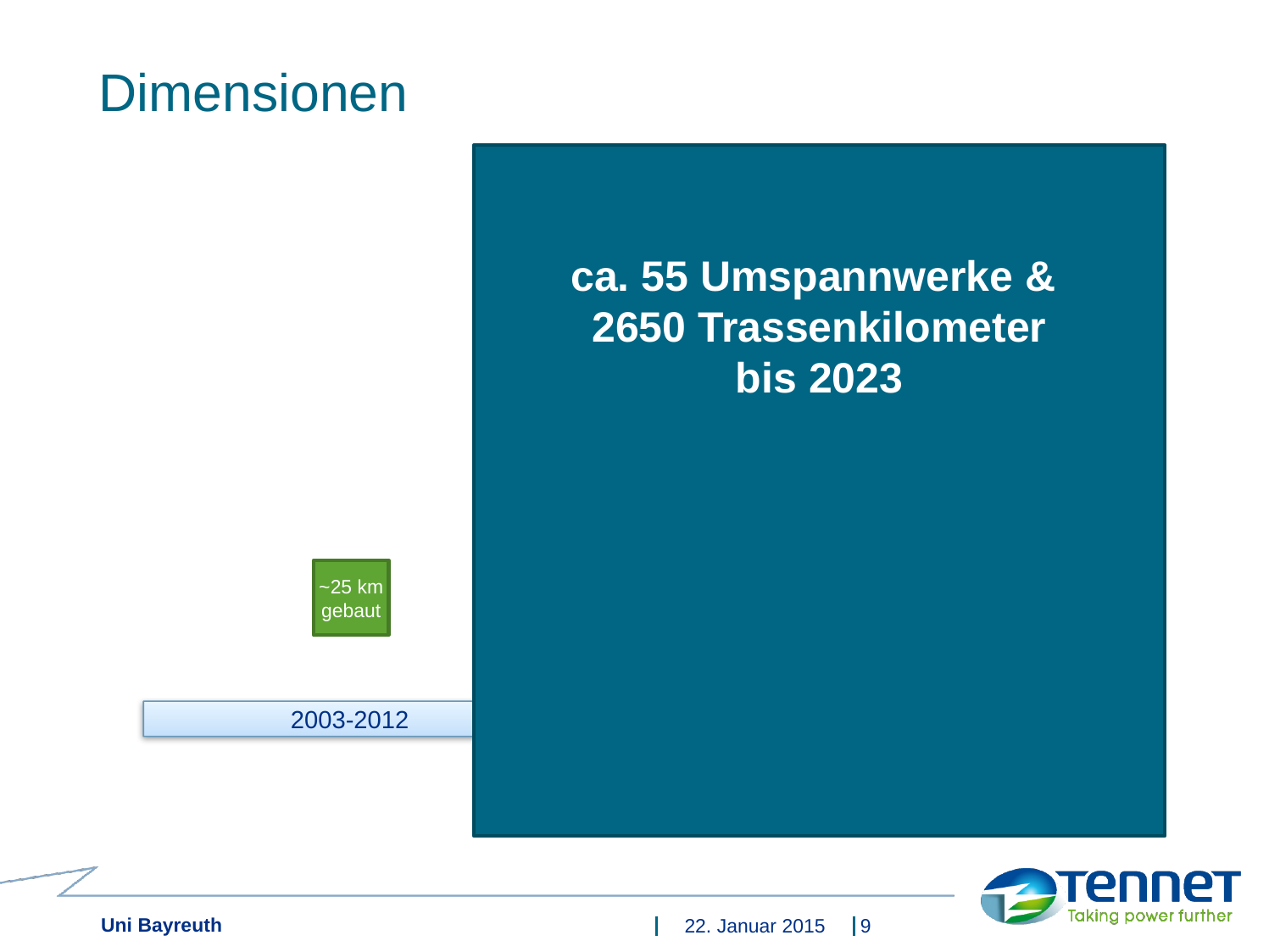

# Dimensionen
ca. 55 Umspannwerke &
2650 Trassenkilometer
bis 2023

> 600 km in  der
Planfeststellung  Q1/2014

~25 km
gebaut
2003-2012
2013-2023
Uni Bayreuth
22. Januar 2015
9